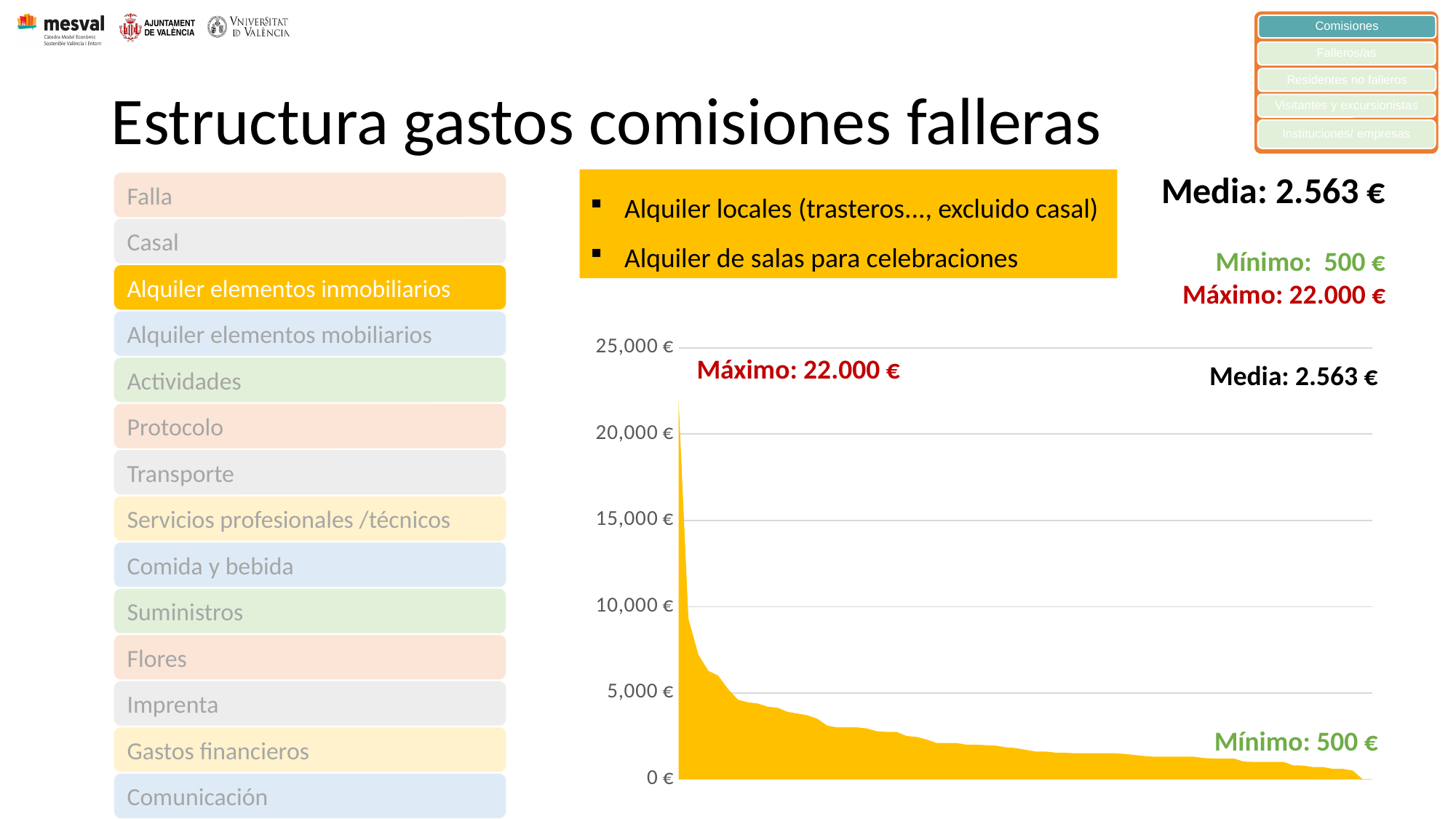

Comisiones
Falleros/as
Residentes no falleros
Visitantes y excursionistas
Instituciones/ empresas
# Estructura gastos comisiones falleras
Media: 2.563 €

Mínimo:  500 €
Máximo: 22.000 €
Alquiler locales (trasteros..., excluido casal)
Alquiler de salas para celebraciones
Falla
Casal
Alquiler elementos inmobiliarios
Alquiler elementos mobiliarios
Actividades
Protocolo
Transporte
Servicios profesionales /técnicos
Comida y bebida
Suministros
Flores
Imprenta
Gastos financieros
Comunicación

### Chart

| Category |  |
|---|---|
Máximo: 22.000 €
Media: 2.563 €
Mínimo: 500 €